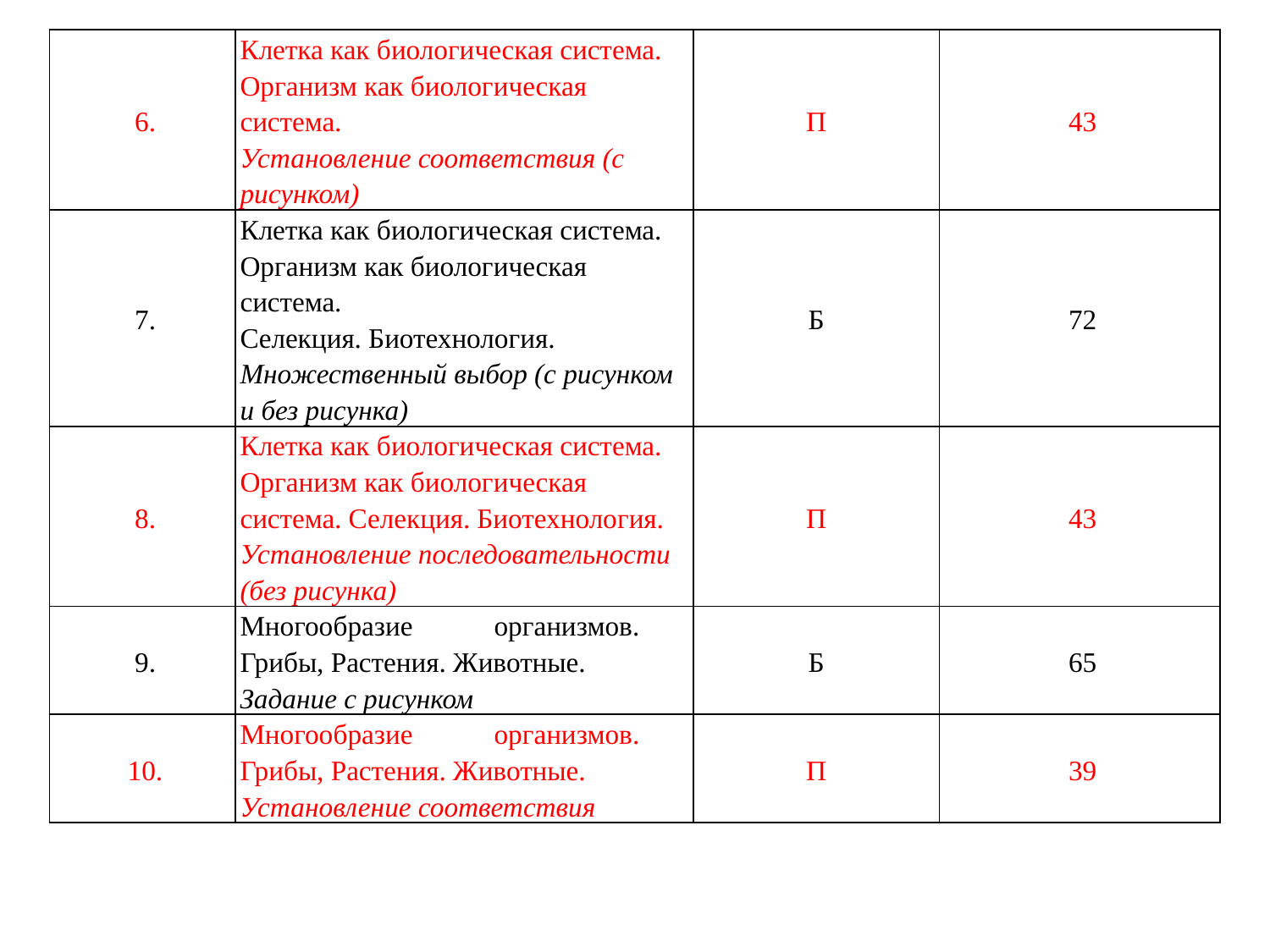

| 6. | Клетка как биологическая система. Организм как биологическая система. Установление соответствия (с рисунком) | П | 43 |
| --- | --- | --- | --- |
| 7. | Клетка как биологическая система. Организм как биологическая система. Селекция. Биотехнология. Множественный выбор (с рисунком и без рисунка) | Б | 72 |
| 8. | Клетка как биологическая система. Организм как биологическая система. Селекция. Биотехнология. Установление последовательности (без рисунка) | П | 43 |
| 9. | Многообразие организмов. Грибы, Растения. Животные. Задание с рисунком | Б | 65 |
| 10. | Многообразие организмов. Грибы, Растения. Животные. Установление соответствия | П | 39 |